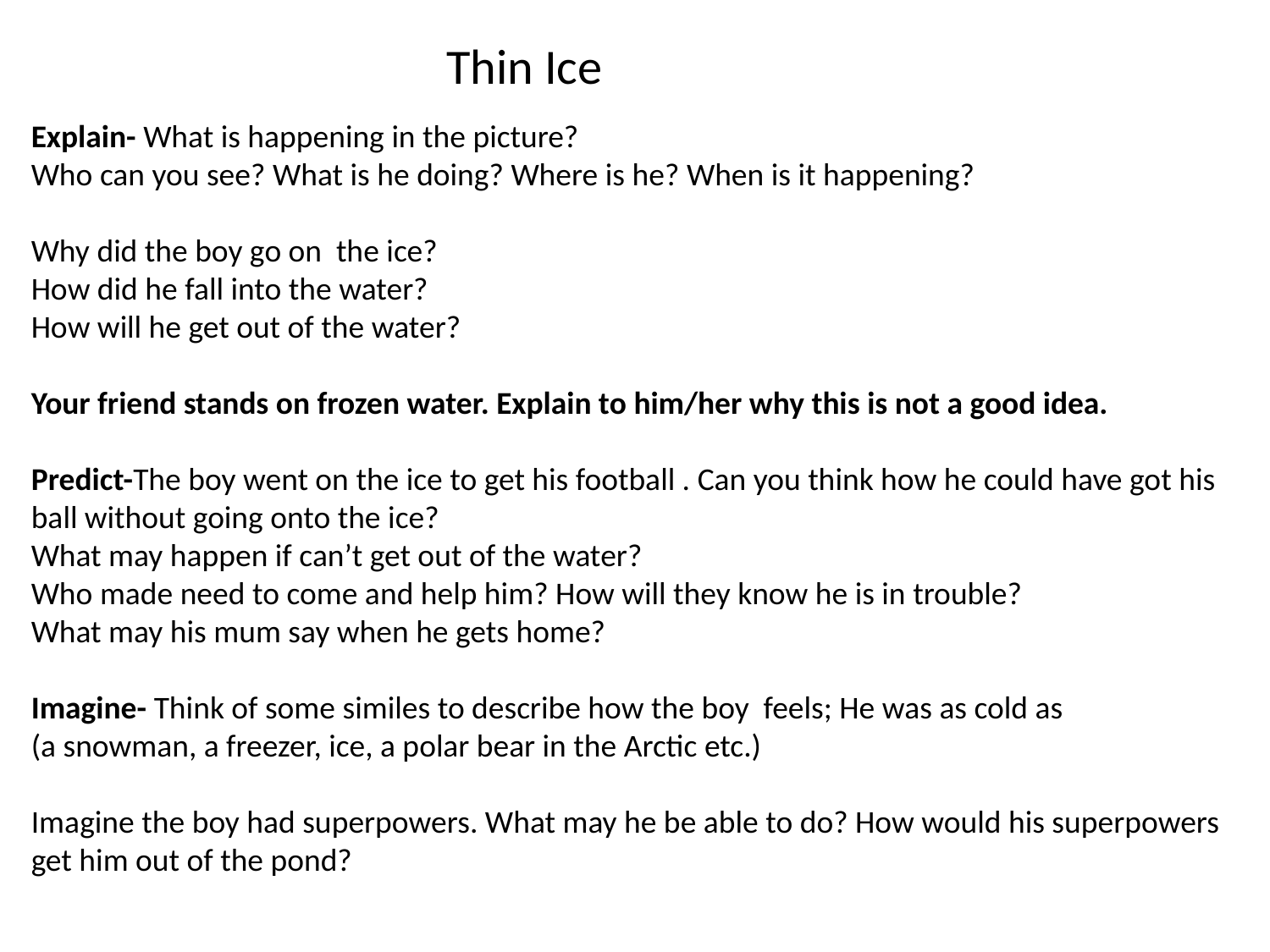

Thin Ice
Explain- What is happening in the picture?
Who can you see? What is he doing? Where is he? When is it happening?

Why did the boy go on  the ice?
How did he fall into the water?
How will he get out of the water?

Your friend stands on frozen water. Explain to him/her why this is not a good idea.

Predict-The boy went on the ice to get his football . Can you think how he could have got his ball without going onto the ice?
What may happen if can’t get out of the water?
Who made need to come and help him? How will they know he is in trouble?
What may his mum say when he gets home?

Imagine- Think of some similes to describe how the boy  feels; He was as cold as
(a snowman, a freezer, ice, a polar bear in the Arctic etc.)

Imagine the boy had superpowers. What may he be able to do? How would his superpowers get him out of the pond?